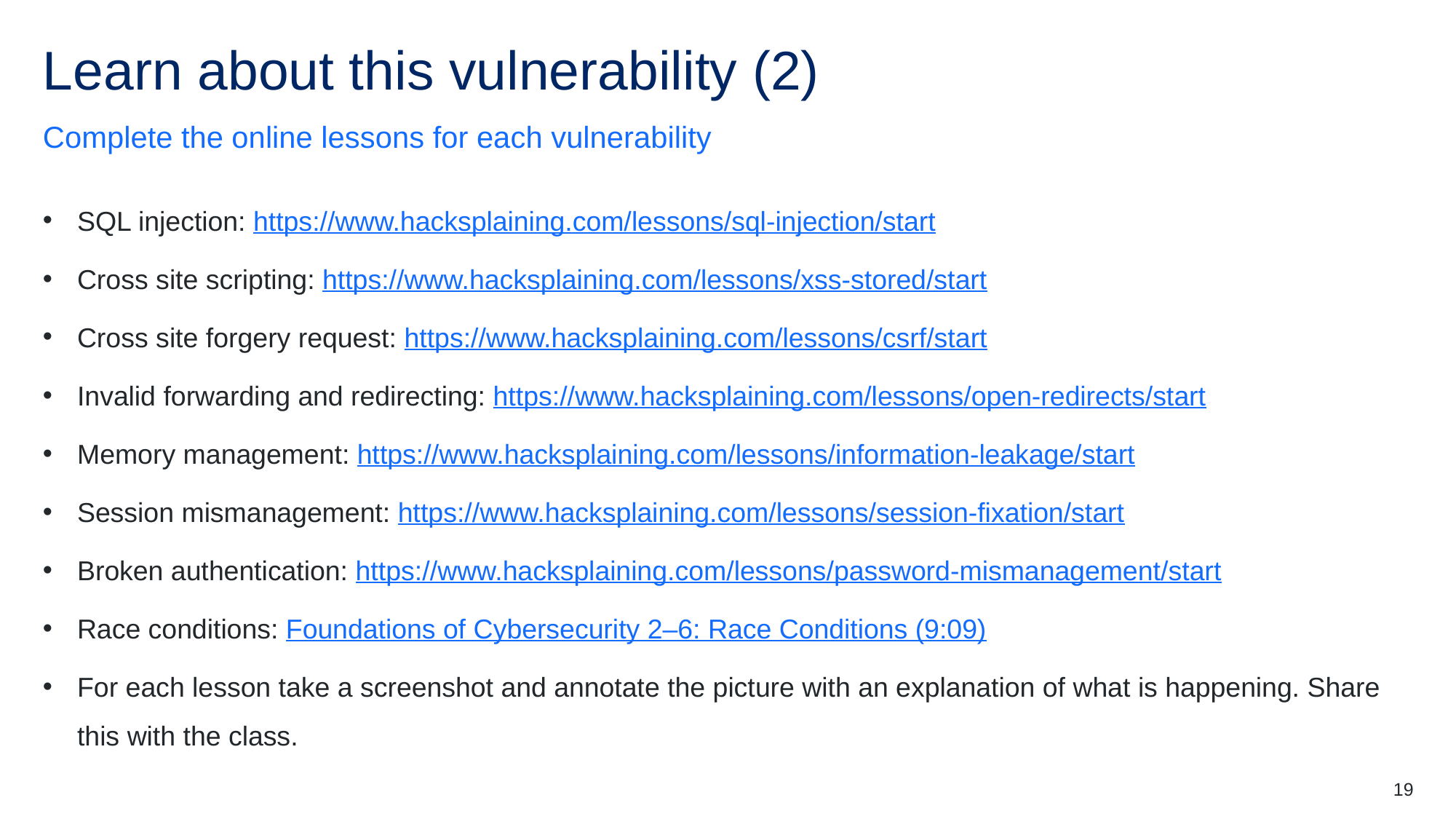

# Learn about this vulnerability (2)
Complete the online lessons for each vulnerability
SQL injection: https://www.hacksplaining.com/lessons/sql-injection/start
Cross site scripting: https://www.hacksplaining.com/lessons/xss-stored/start
Cross site forgery request: https://www.hacksplaining.com/lessons/csrf/start
Invalid forwarding and redirecting: https://www.hacksplaining.com/lessons/open-redirects/start
Memory management: https://www.hacksplaining.com/lessons/information-leakage/start
Session mismanagement: https://www.hacksplaining.com/lessons/session-fixation/start
Broken authentication: https://www.hacksplaining.com/lessons/password-mismanagement/start
Race conditions: Foundations of Cybersecurity 2–6: Race Conditions (9:09)
For each lesson take a screenshot and annotate the picture with an explanation of what is happening. Share this with the class.
19